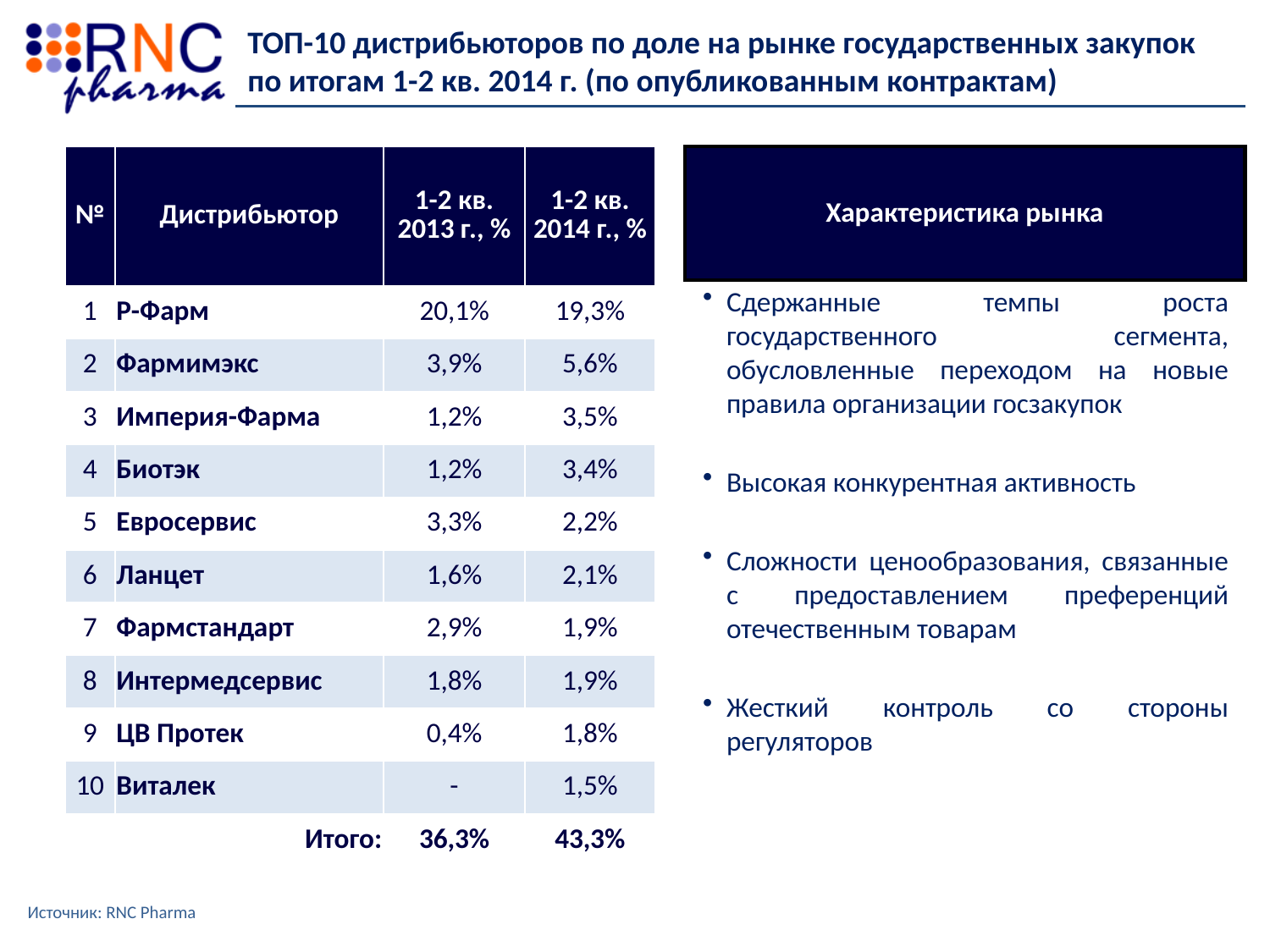

ТОП-10 дистрибьюторов по доле на рынке государственных закупок по итогам 1-2 кв. 2014 г. (по опубликованным контрактам)
| № | Дистрибьютор | 1-2 кв. 2013 г., % | 1-2 кв. 2014 г., % |
| --- | --- | --- | --- |
| 1 | Р-Фарм | 20,1% | 19,3% |
| 2 | Фармимэкс | 3,9% | 5,6% |
| 3 | Империя-Фарма | 1,2% | 3,5% |
| 4 | Биотэк | 1,2% | 3,4% |
| 5 | Евросервис | 3,3% | 2,2% |
| 6 | Ланцет | 1,6% | 2,1% |
| 7 | Фармстандарт | 2,9% | 1,9% |
| 8 | Интермедсервис | 1,8% | 1,9% |
| 9 | ЦВ Протек | 0,4% | 1,8% |
| 10 | Виталек | - | 1,5% |
| Итого: |  | 36,3% | 43,3% |
Характеристика рынка
Сдержанные темпы роста государственного сегмента, обусловленные переходом на новые правила организации госзакупок

Высокая конкурентная активность

Сложности ценообразования, связанные с предоставлением преференций отечественным товарам

Жесткий контроль со стороны регуляторов

Источник: RNC Pharma